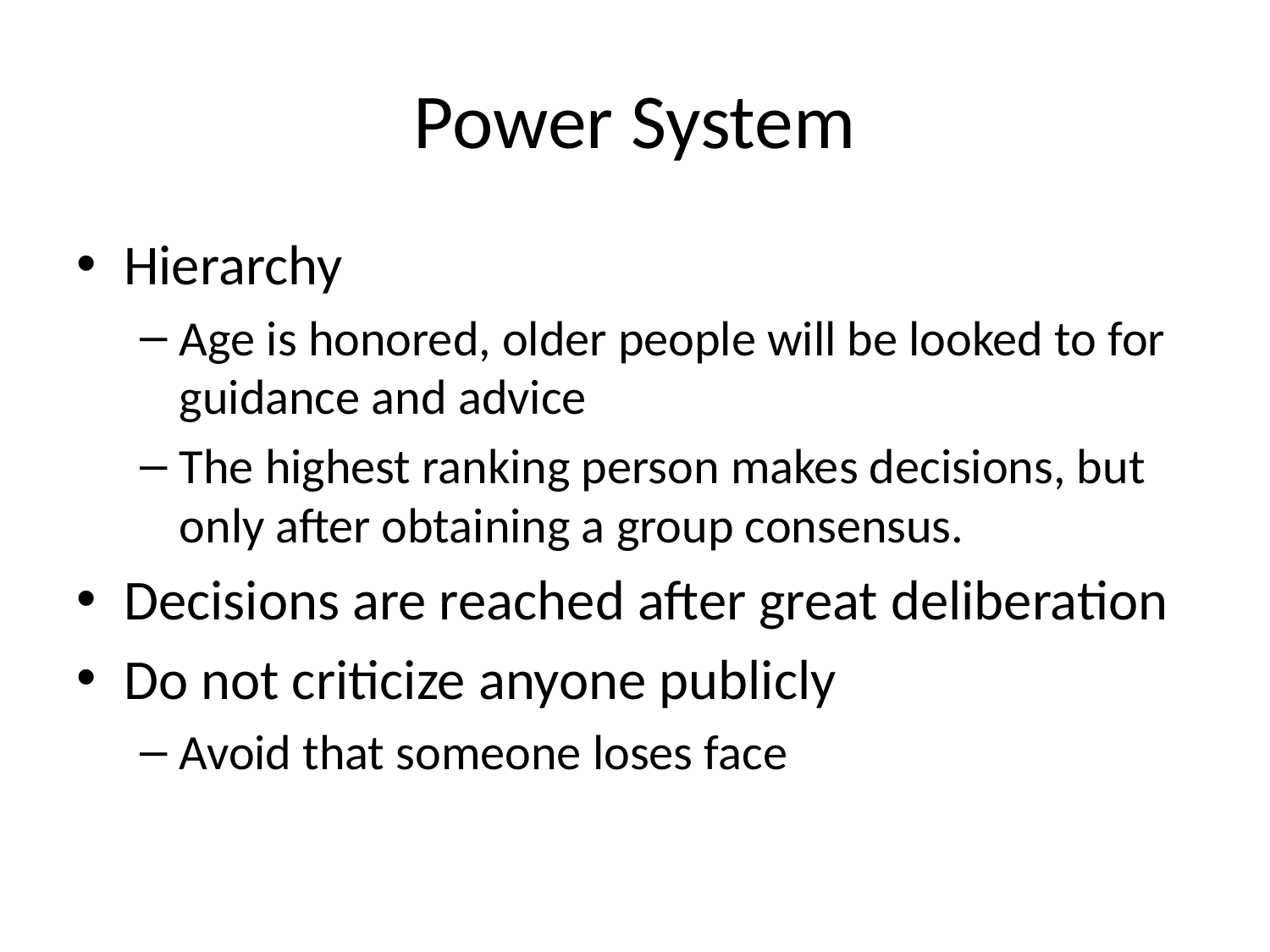

# Power System
Hierarchy
Age is honored, older people will be looked to for guidance and advice
The highest ranking person makes decisions, but only after obtaining a group consensus.
Decisions are reached after great deliberation
Do not criticize anyone publicly
Avoid that someone loses face